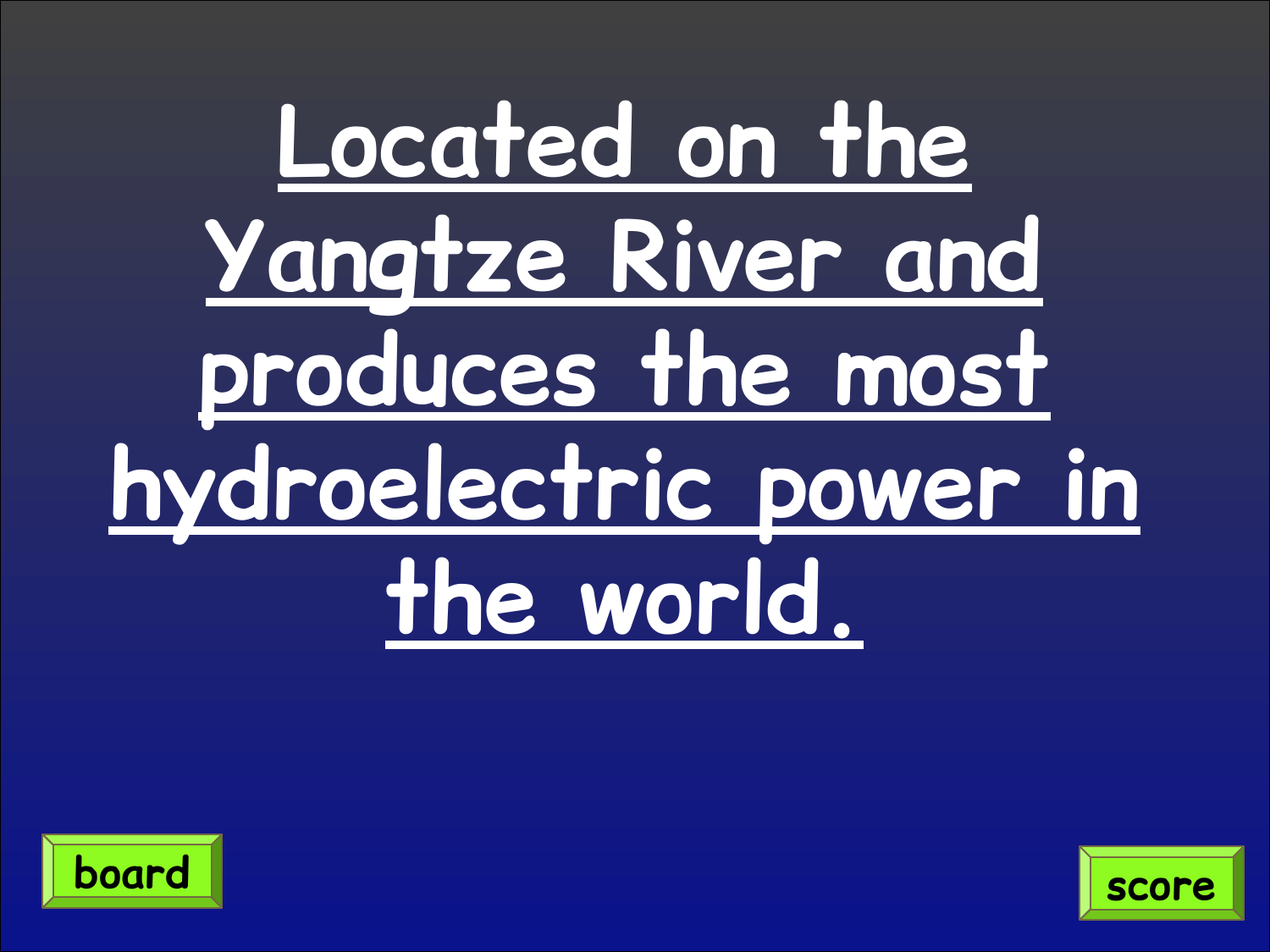

Located on the Yangtze River and produces the most hydroelectric power in the world.
board
score